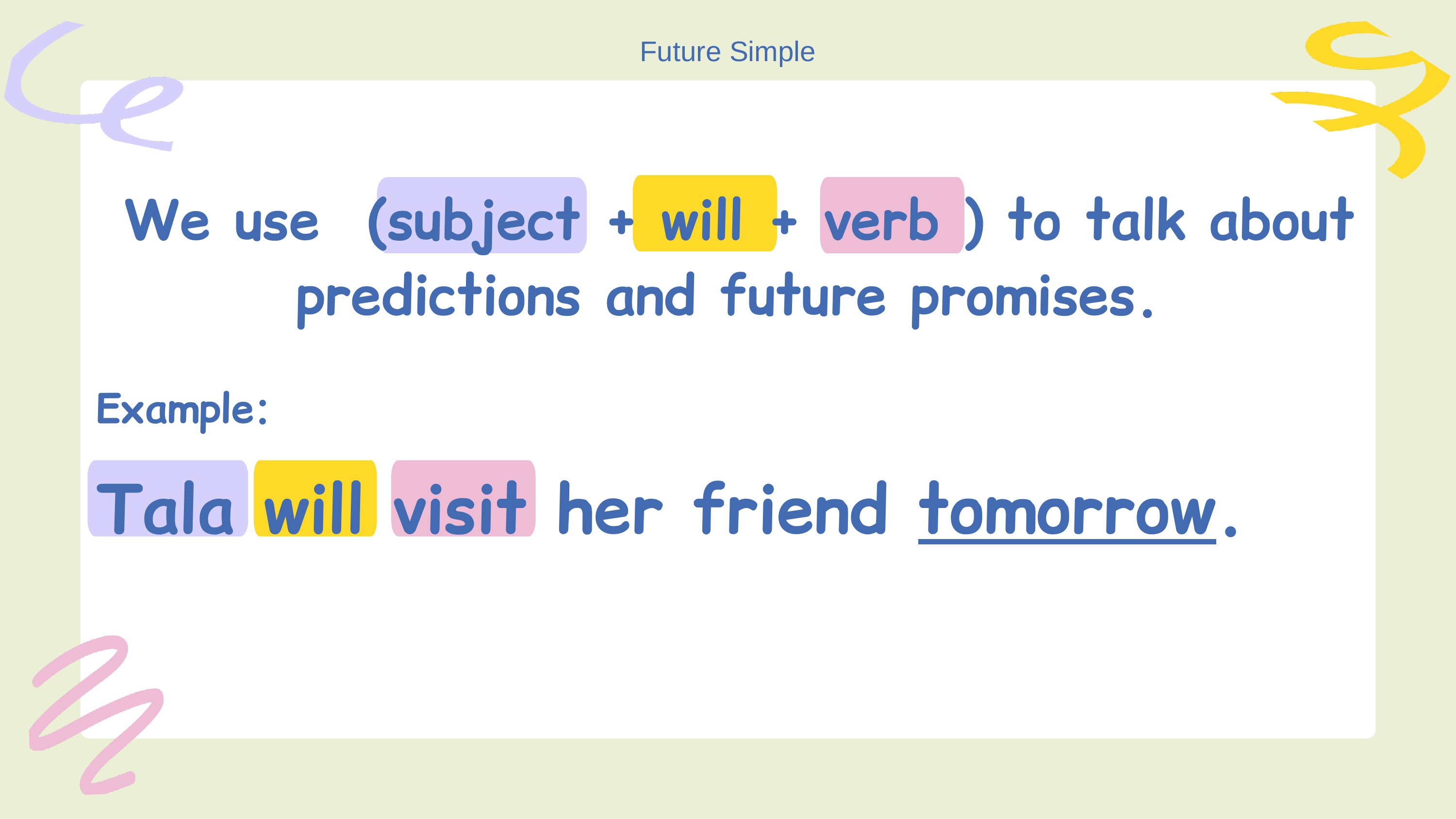

Future Simple

 We use  (subject + will + verb ) to talk about predictions and future promises.

Example:
Tala will visit her friend tomorrow.